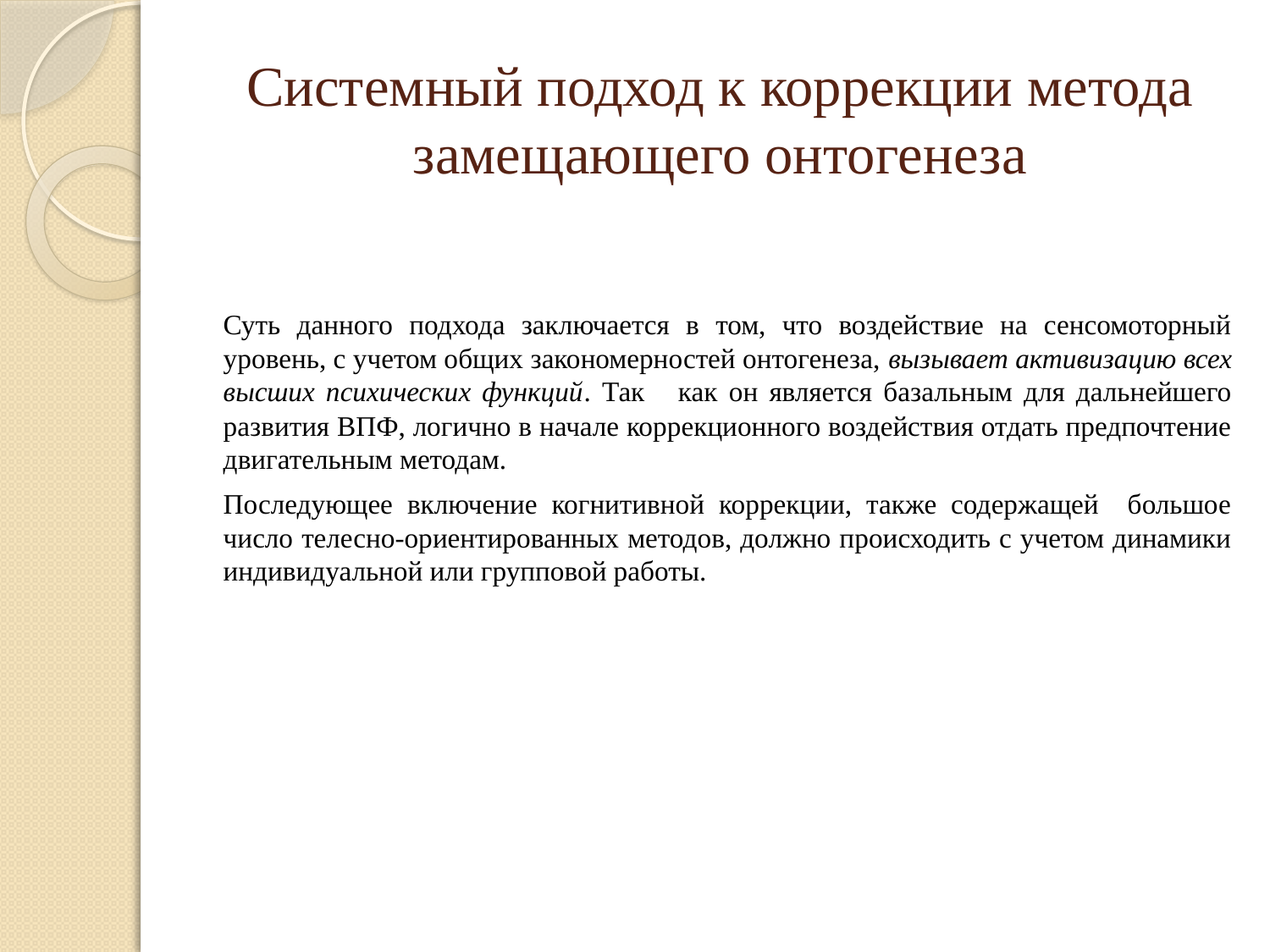

# Системный подход к коррекции метода замещающего онтогенеза

Суть данного подхода заключается в том, что воздействие на сенсомоторный уровень, с учетом общих закономерностей онтогенеза, вызывает активизацию всех высших психических функций. Так   как он является базальным для дальнейшего развития ВПФ, логично в начале коррекционного воздействия отдать предпочтение двигательным методам.
Последующее включение когнитивной коррекции, также содержащей  большое число телесно-ориентированных методов, должно происходить с учетом динамики индивидуальной или групповой работы.